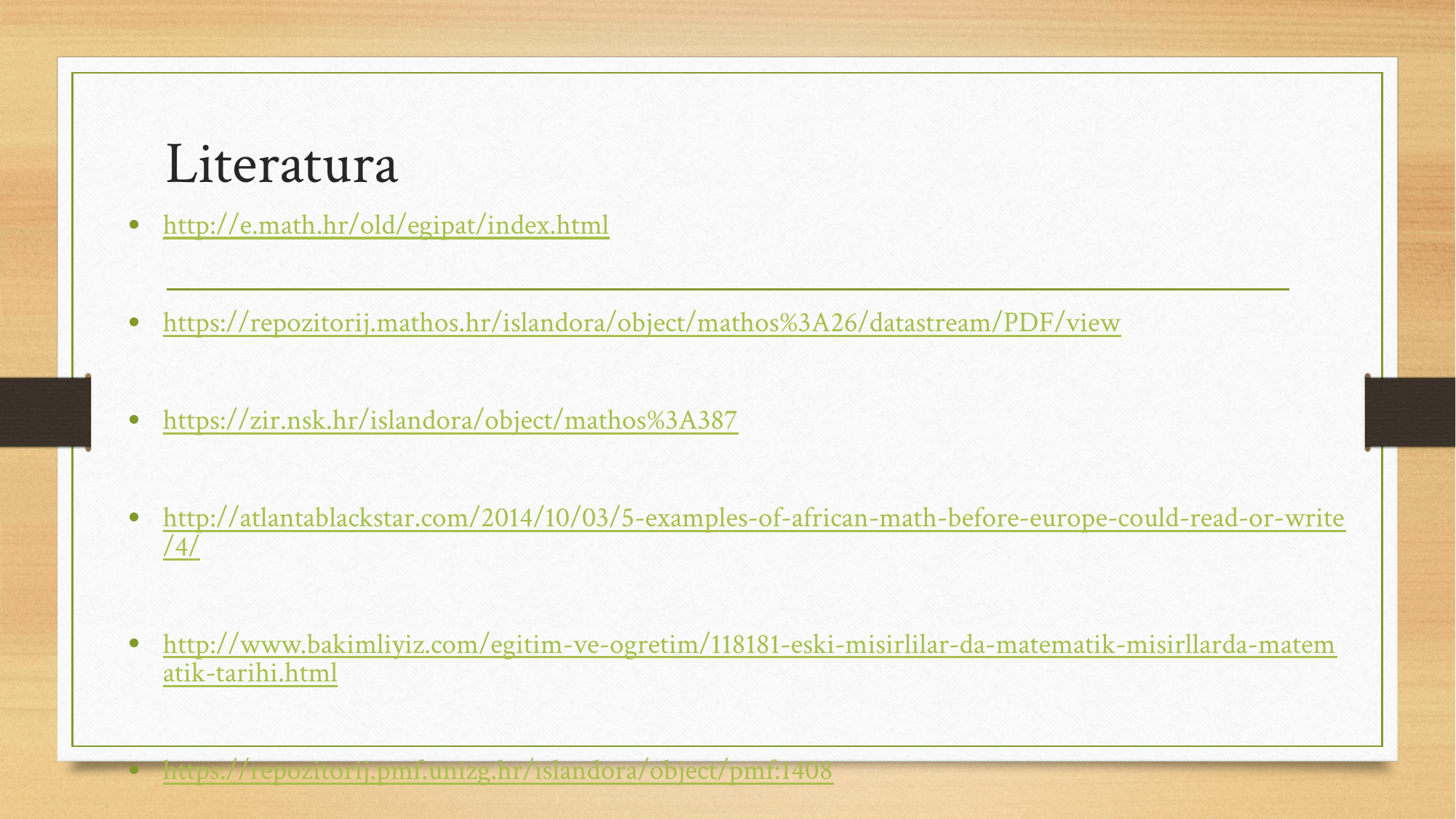

# Literatura
http://e.math.hr/old/egipat/index.html

https://repozitorij.mathos.hr/islandora/object/mathos%3A26/datastream/PDF/view

https://zir.nsk.hr/islandora/object/mathos%3A387

http://atlantablackstar.com/2014/10/03/5-examples-of-african-math-before-europe-could-read-or-write/4/

http://www.bakimliyiz.com/egitim-ve-ogretim/118181-eski-misirlilar-da-matematik-misirllarda-matematik-tarihi.html

https://repozitorij.pmf.unizg.hr/islandora/object/pmf:1408